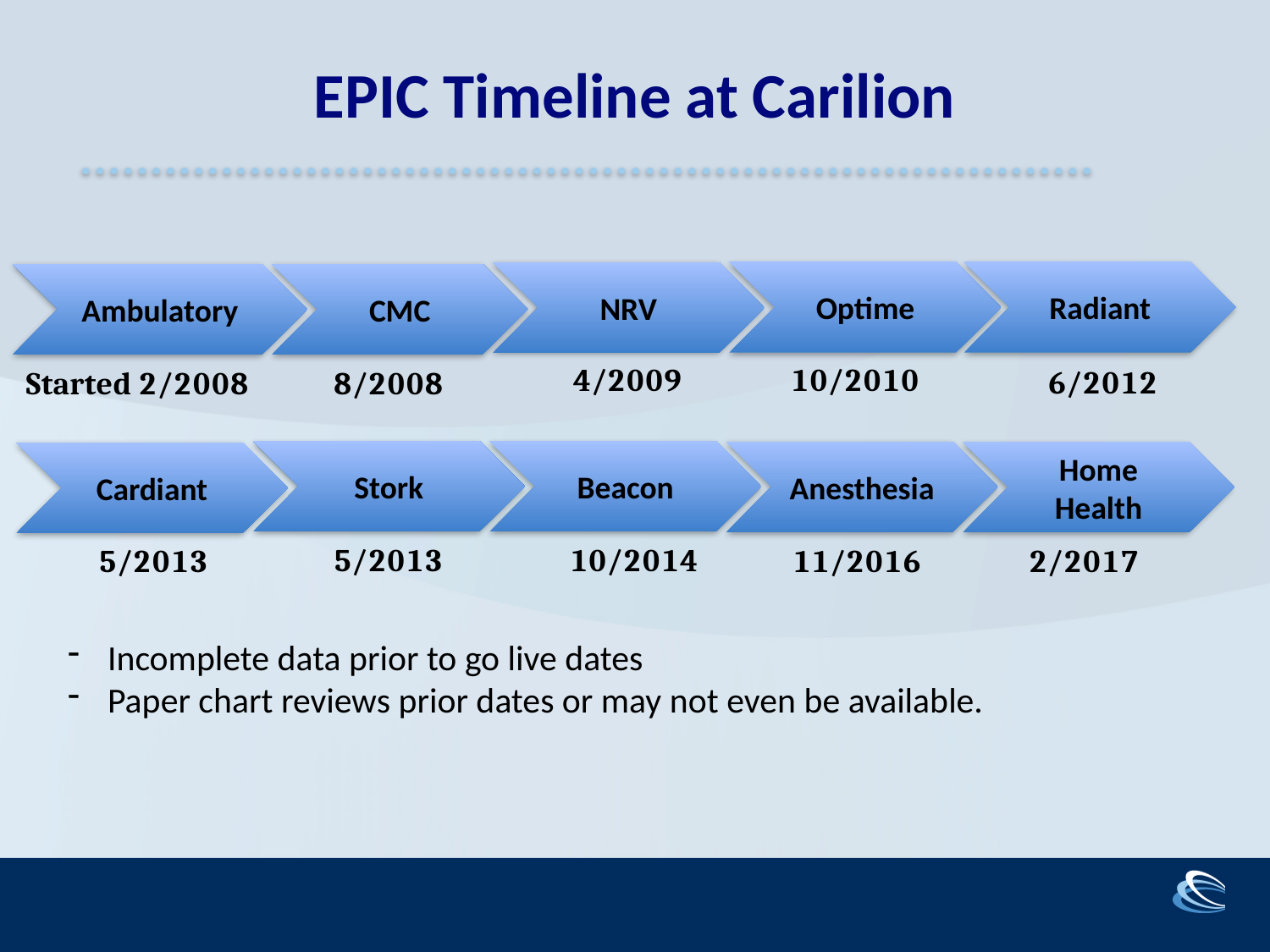

# EPIC Timeline at Carilion

Optime
Radiant
NRV
Ambulatory
CMC
4/2009
10/2010
6/2012
Started 2/2008
8/2008
Stork
Beacon
Anesthesia
Home
Health
Cardiant
5/2013
10/2014
5/2013
11/2016
2/2017
Incomplete data prior to go live dates
Paper chart reviews prior dates or may not even be available.